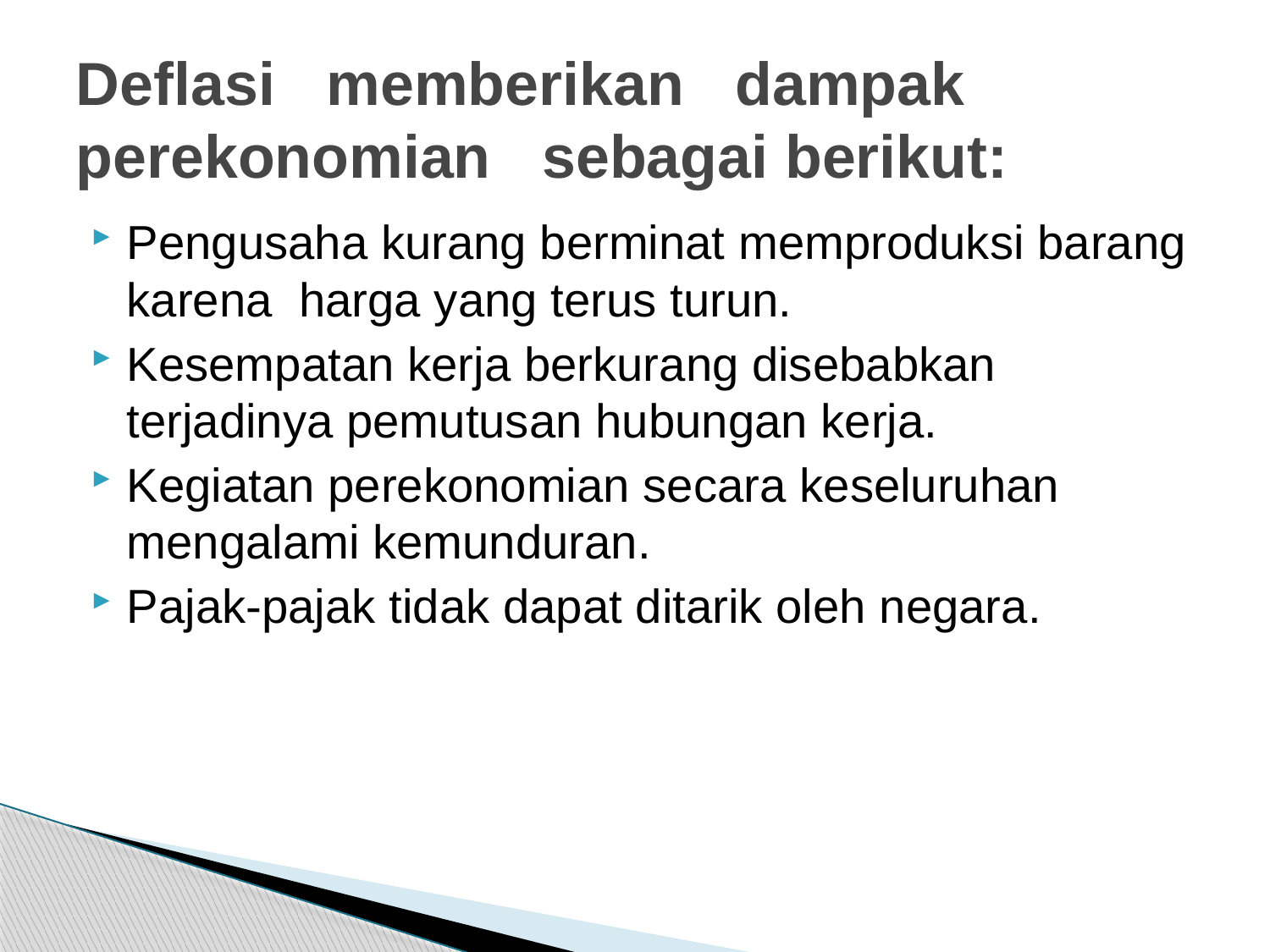

# Deflasi   memberikan   dampak perekonomian   sebagai berikut:
Pengusaha kurang berminat memproduksi barang karena  harga yang terus turun.
Kesempatan kerja berkurang disebabkan terjadinya pemutusan hubungan kerja.
Kegiatan perekonomian secara keseluruhan mengalami kemunduran.
Pajak-pajak tidak dapat ditarik oleh negara.